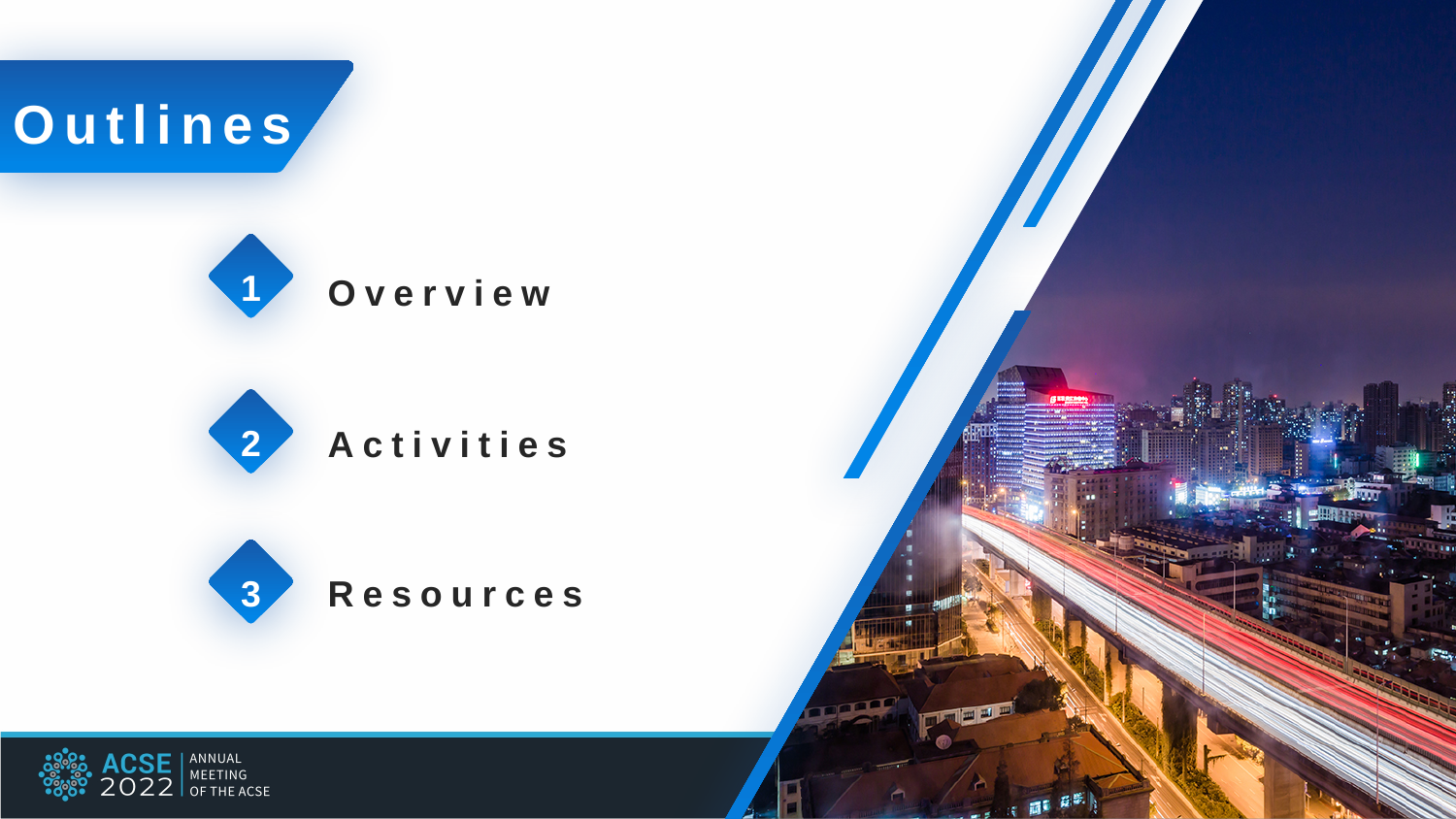

Outlines

1
Overview

2
Activities
3
Resources